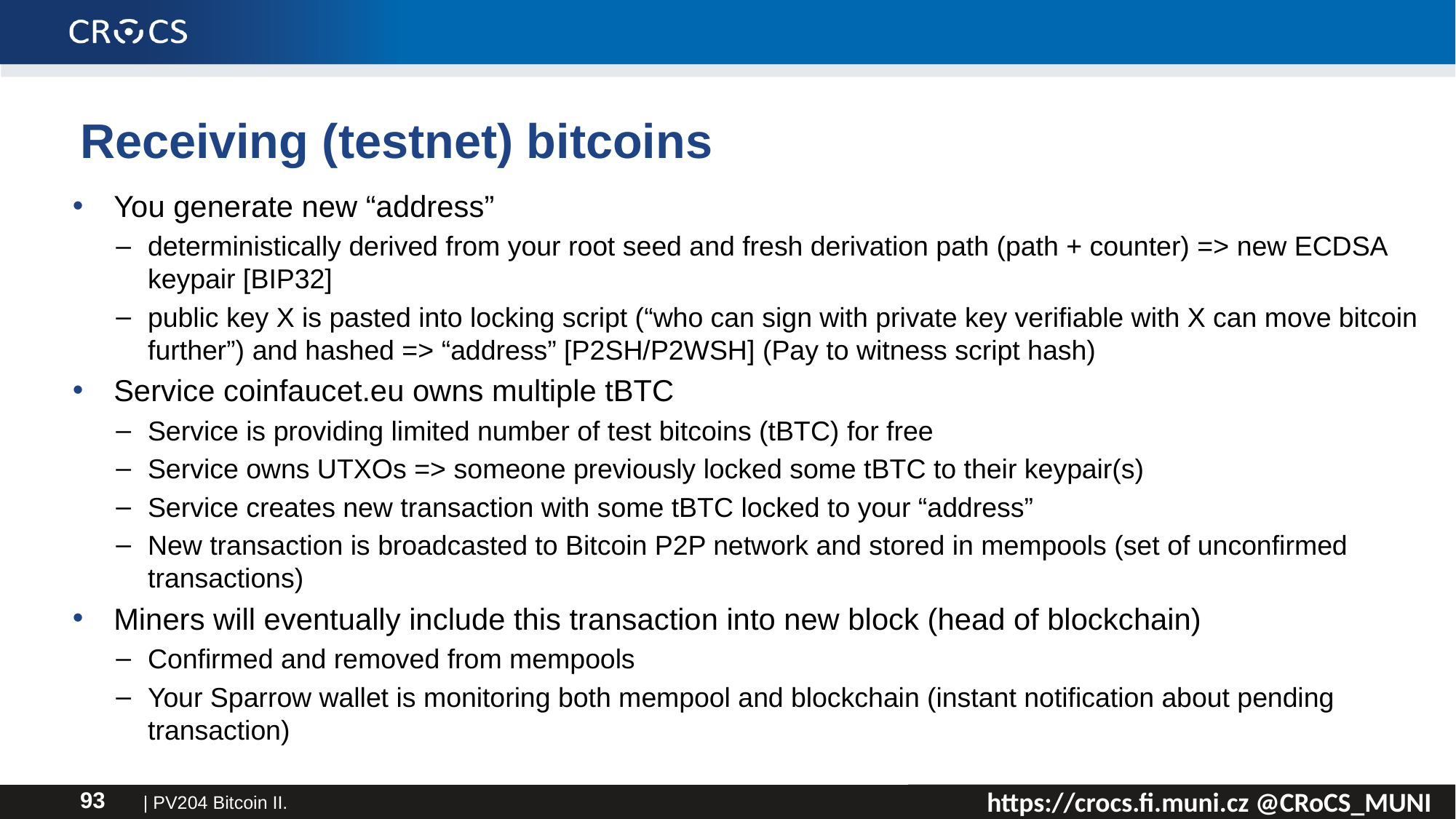

# Receiving (testnet) bitcoins
You generate new “address”
deterministically derived from your root seed and fresh derivation path (path + counter) => new ECDSA keypair [BIP32]
public key X is pasted into locking script (“who can sign with private key verifiable with X can move bitcoin further”) and hashed => “address” [P2SH/P2WSH] (Pay to witness script hash)
Service coinfaucet.eu owns multiple tBTC
Service is providing limited number of test bitcoins (tBTC) for free
Service owns UTXOs => someone previously locked some tBTC to their keypair(s)
Service creates new transaction with some tBTC locked to your “address”
New transaction is broadcasted to Bitcoin P2P network and stored in mempools (set of unconfirmed transactions)
Miners will eventually include this transaction into new block (head of blockchain)
Confirmed and removed from mempools
Your Sparrow wallet is monitoring both mempool and blockchain (instant notification about pending transaction)

| PV204 Bitcoin II.
93